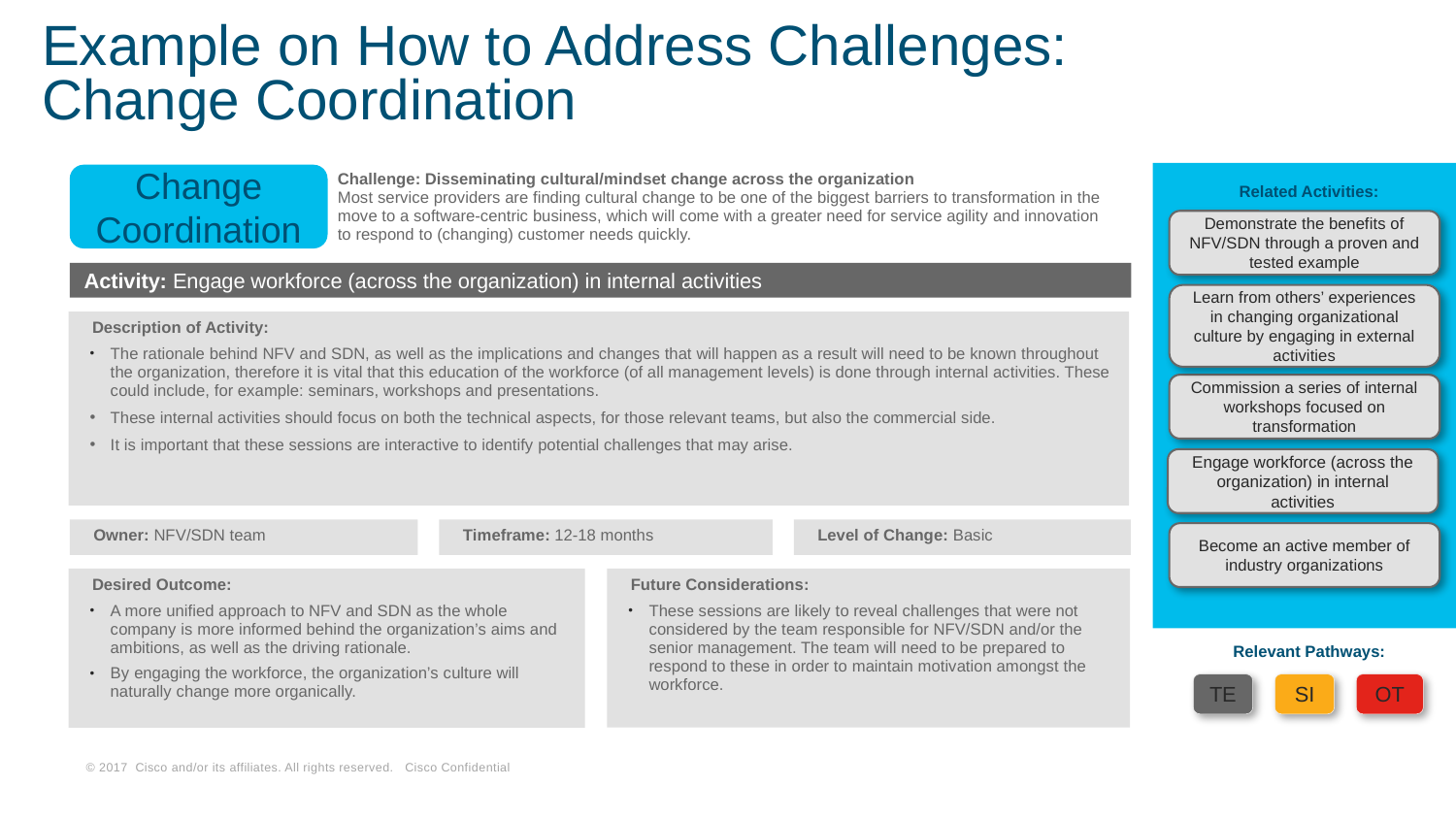

# Example on How to Address Challenges: Change Coordination
Challenge: Disseminating cultural/mindset change across the organization
Most service providers are finding cultural change to be one of the biggest barriers to transformation in the move to a software-centric business, which will come with a greater need for service agility and innovation to respond to (changing) customer needs quickly.

Change Coordination
Related Activities:
Demonstrate the benefits of NFV/SDN through a proven and tested example
Learn from others’ experiences in changing organizational culture by engaging in external activities
Commission a series of internal workshops focused on transformation
Engage workforce (across the organization) in internal activities
Become an active member of industry organizations
Activity: Engage workforce (across the organization) in internal activities
Description of Activity:
The rationale behind NFV and SDN, as well as the implications and changes that will happen as a result will need to be known throughout the organization, therefore it is vital that this education of the workforce (of all management levels) is done through internal activities. These could include, for example: seminars, workshops and presentations.
These internal activities should focus on both the technical aspects, for those relevant teams, but also the commercial side.
It is important that these sessions are interactive to identify potential challenges that may arise.

Timeframe: 12-18 months
Level of Change: Basic
Owner: NFV/SDN team
Desired Outcome:
A more unified approach to NFV and SDN as the whole company is more informed behind the organization’s aims and ambitions, as well as the driving rationale.
By engaging the workforce, the organization’s culture will naturally change more organically.
Future Considerations:
These sessions are likely to reveal challenges that were not considered by the team responsible for NFV/SDN and/or the senior management. The team will need to be prepared to respond to these in order to maintain motivation amongst the workforce.

Relevant Pathways:
TE
SI
OT